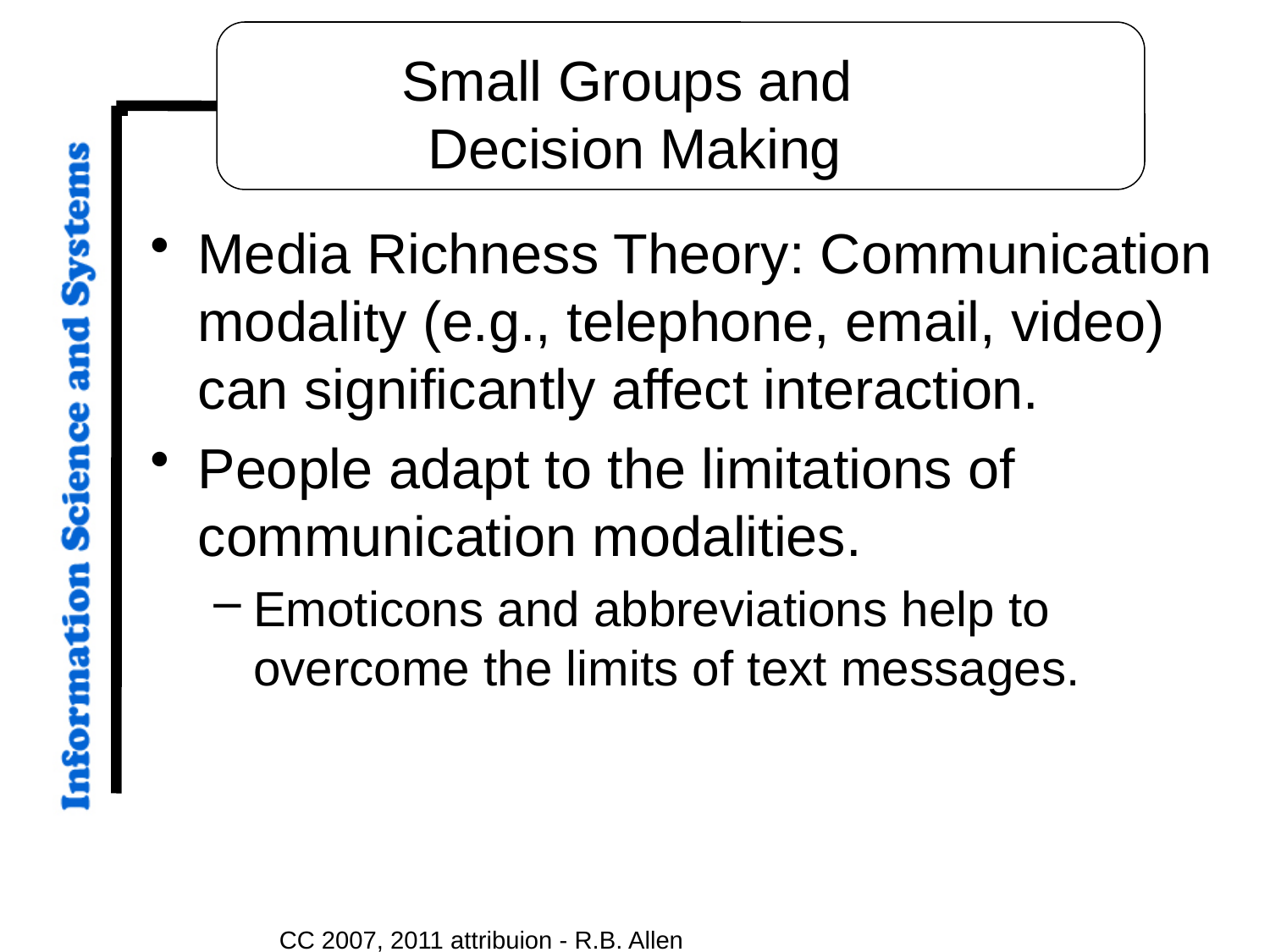

# Small Groups and Decision Making
Media Richness Theory: Communication modality (e.g., telephone, email, video) can significantly affect interaction.
People adapt to the limitations of communication modalities.
Emoticons and abbreviations help to overcome the limits of text messages.

CC 2007, 2011 attribuion - R.B. Allen